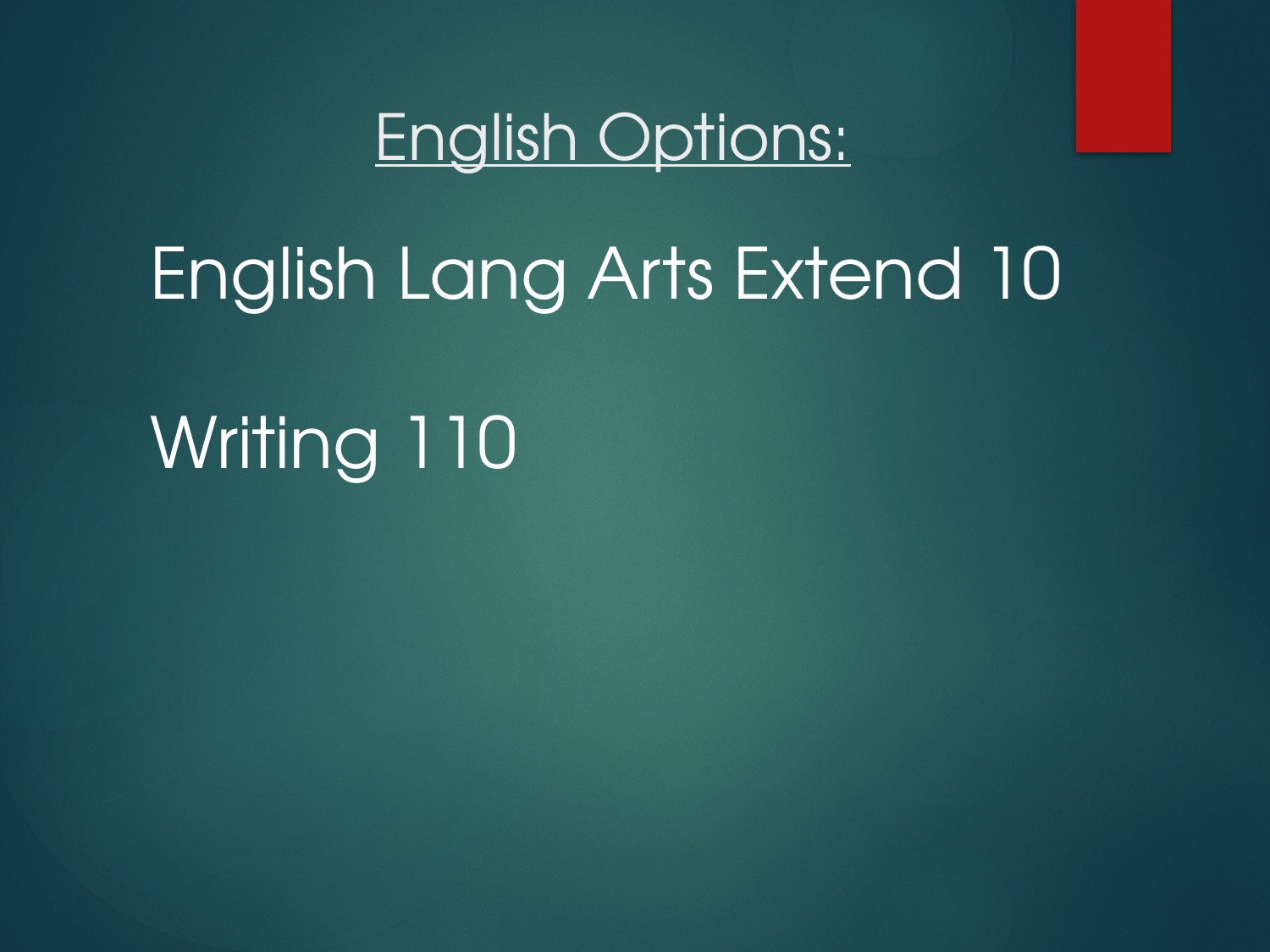

English Options:

English Lang Arts Extend 10

Writing 110

#